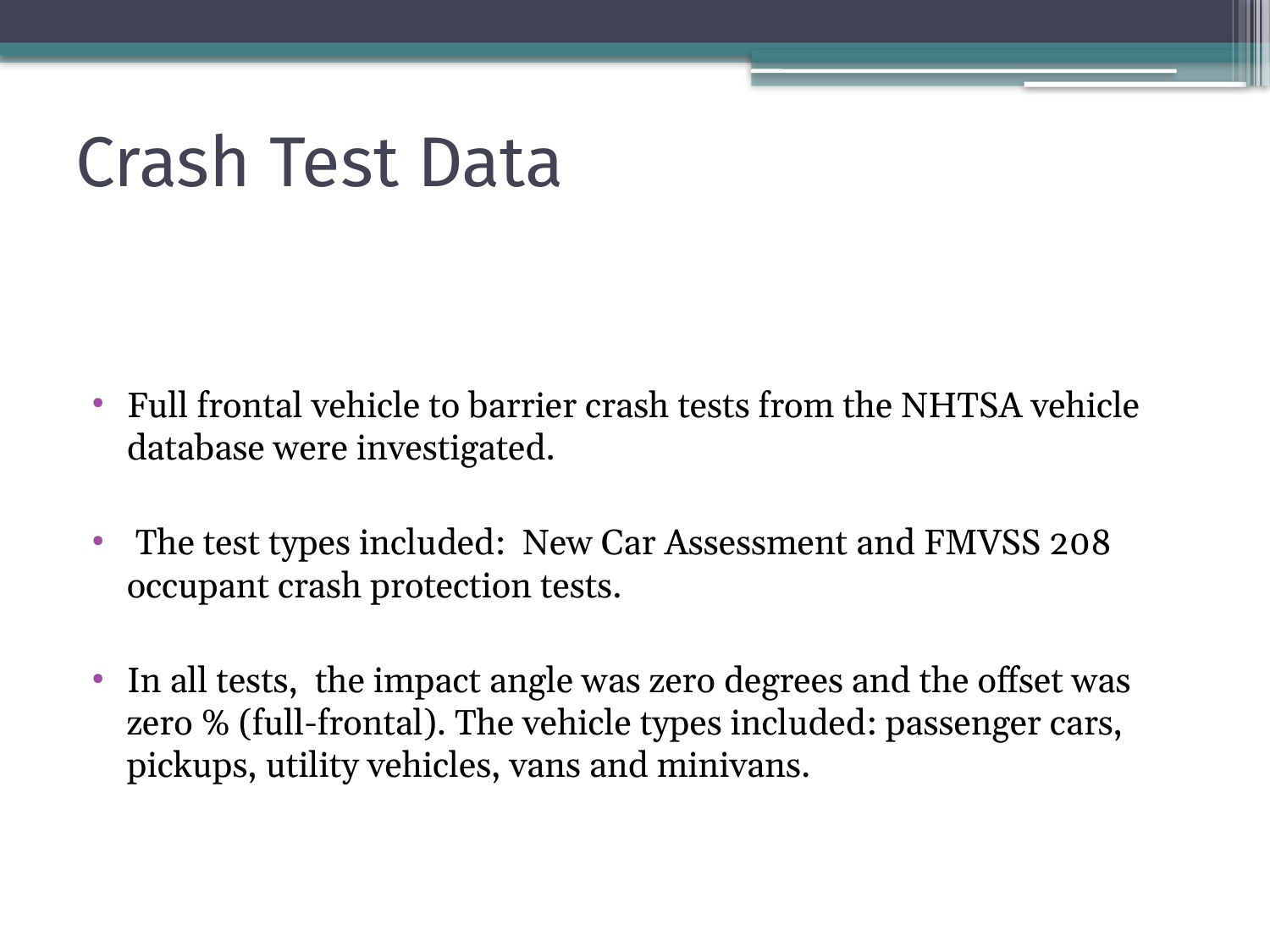

# Crash Test Data
Full frontal vehicle to barrier crash tests from the NHTSA vehicle database were investigated.

 The test types included:  New Car Assessment and FMVSS 208 occupant crash protection tests.

In all tests,  the impact angle was zero degrees and the offset was zero % (full-frontal). The vehicle types included: passenger cars, pickups, utility vehicles, vans and minivans.